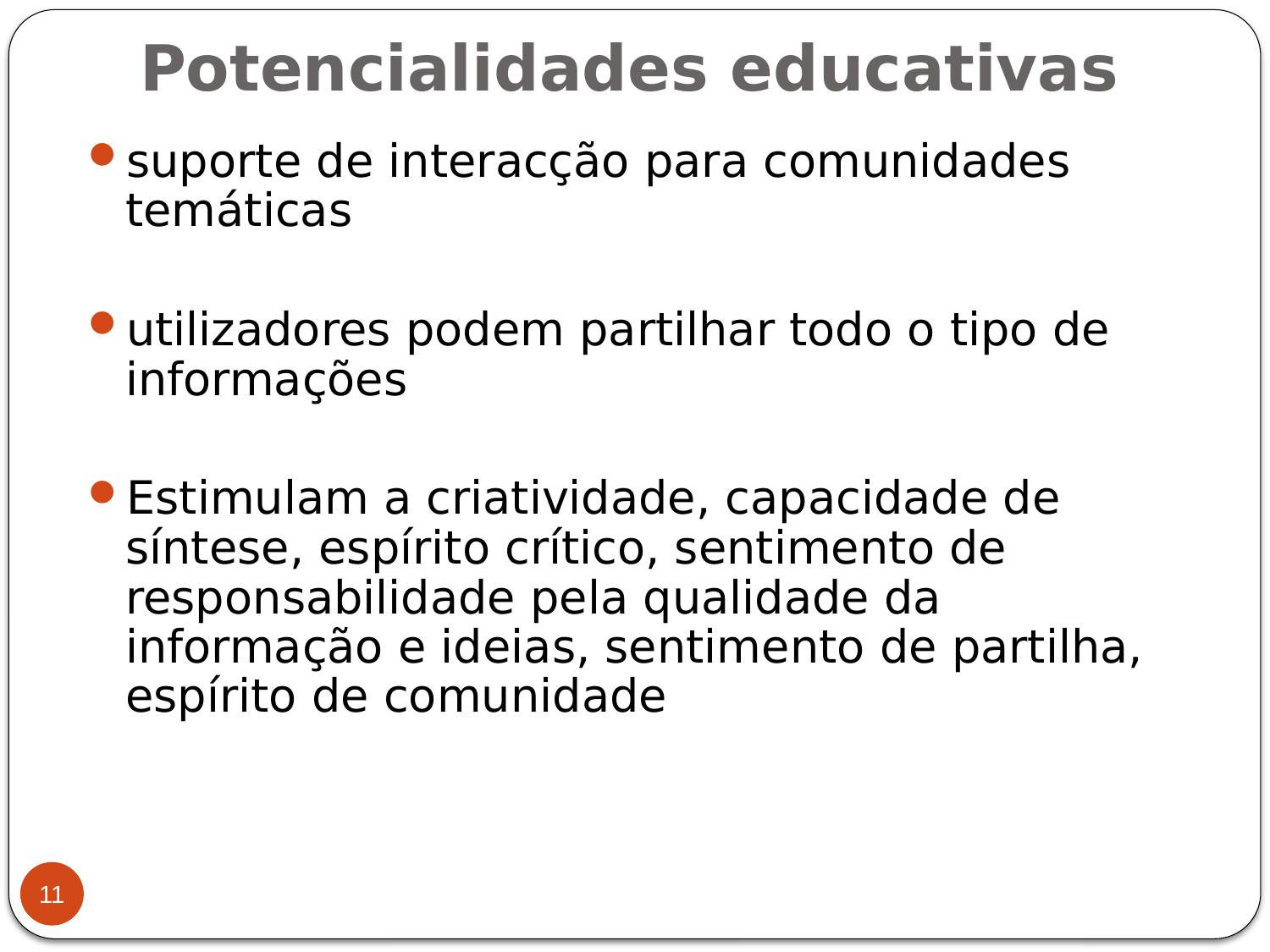

# Potencialidades educativas
suporte de interacção para comunidades temáticas

utilizadores podem partilhar todo o tipo de informações

Estimulam a criatividade, capacidade de síntese, espírito crítico, sentimento de responsabilidade pela qualidade da informação e ideias, sentimento de partilha, espírito de comunidade
11